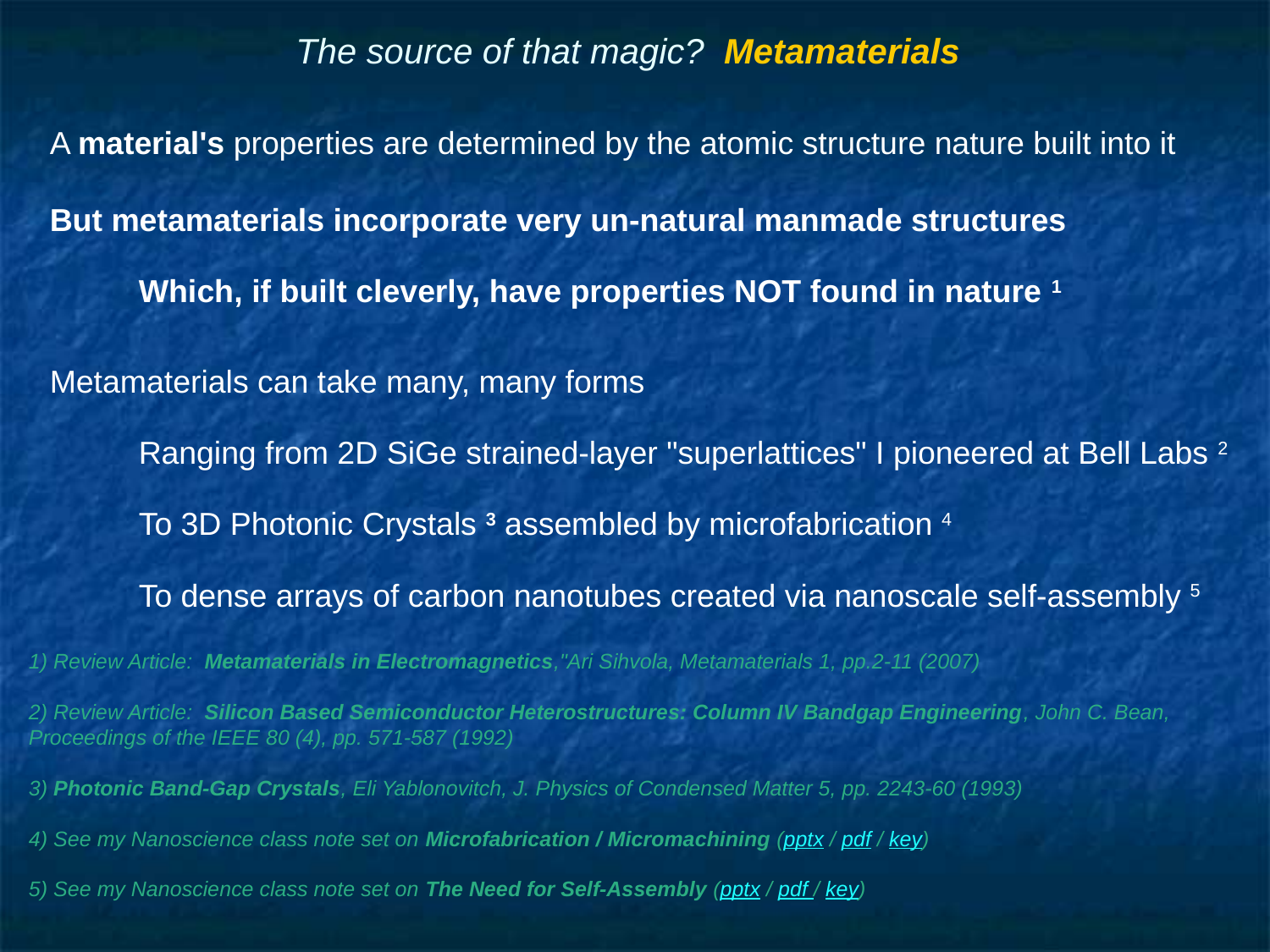

# The source of that magic?  Metamaterials
A material's properties are determined by the atomic structure nature built into it

But metamaterials incorporate very un-natural manmade structures

Which, if built cleverly, have properties NOT found in nature 1

Metamaterials can take many, many forms

Ranging from 2D SiGe strained-layer "superlattices" I pioneered at Bell Labs 2

To 3D Photonic Crystals 3 assembled by microfabrication 4

To dense arrays of carbon nanotubes created via nanoscale self-assembly 5
1) Review Article:  Metamaterials in Electromagnetics,"Ari Sihvola, Metamaterials 1, pp.2-11 (2007)

2) Review Article:  Silicon Based Semiconductor Heterostructures: Column IV Bandgap Engineering, John C. Bean, Proceedings of the IEEE 80 (4), pp. 571-587 (1992)

3) Photonic Band-Gap Crystals, Eli Yablonovitch, J. Physics of Condensed Matter 5, pp. 2243-60 (1993)

4) See my Nanoscience class note set on Microfabrication / Micromachining (pptx / pdf / key)

5) See my Nanoscience class note set on The Need for Self-Assembly (pptx / pdf / key)